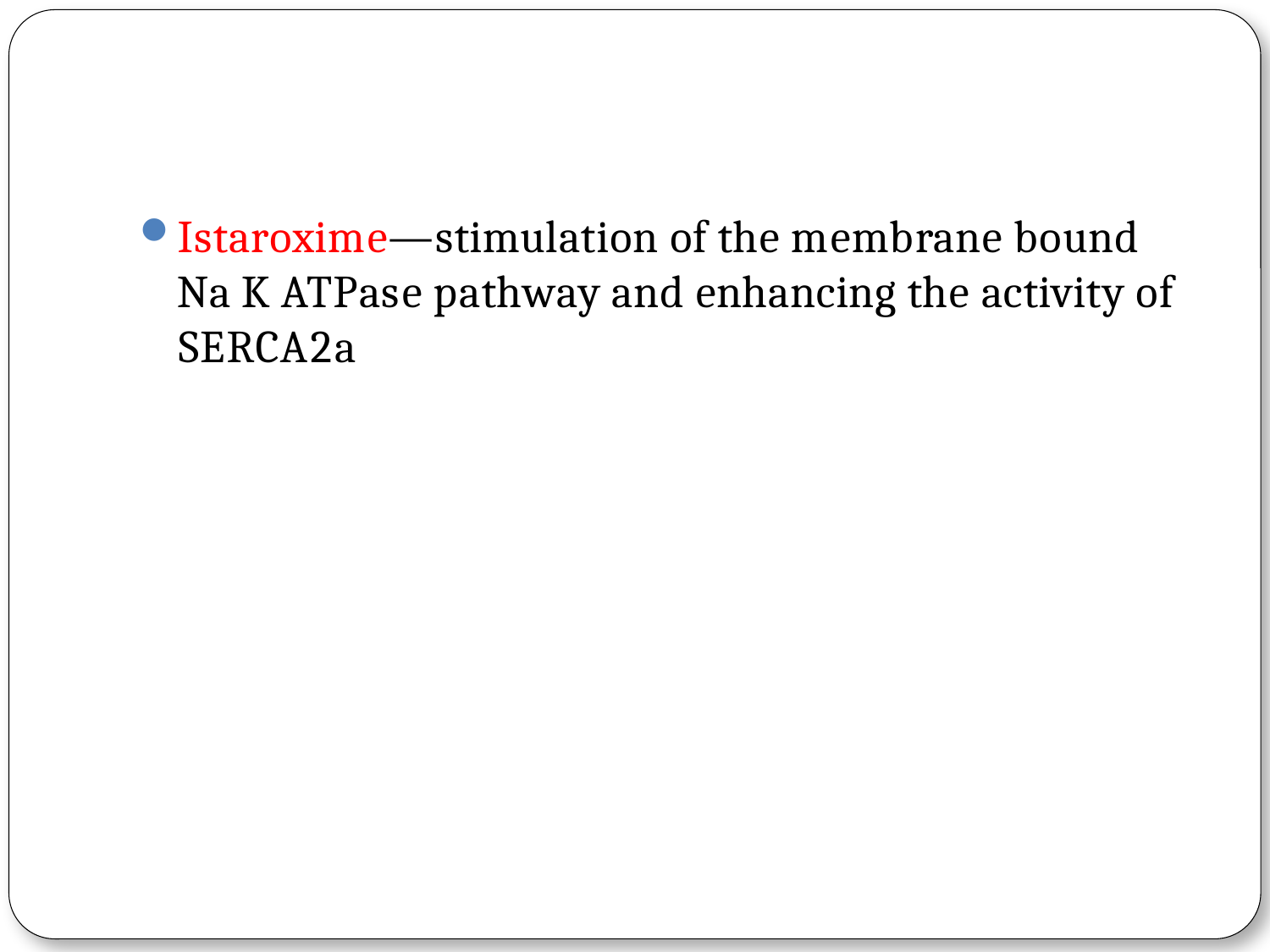

#
Istaroxime—stimulation of the membrane bound Na K ATPase pathway and enhancing the activity of SERCA2a